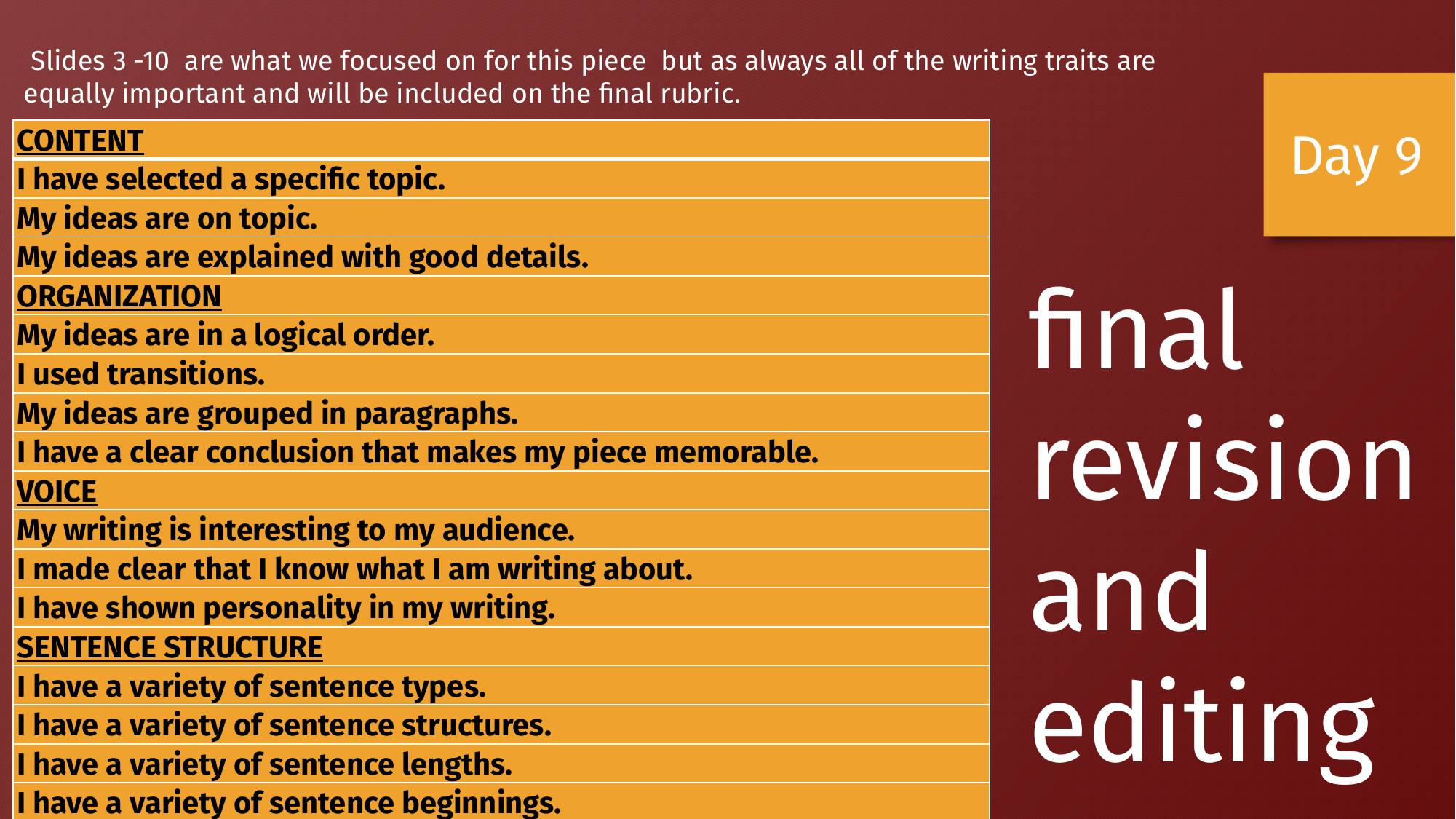

Slides 3 -10  are what we focused on for this piece  but as always all of the writing traits are equally important and will be included on the final rubric.
Day 9
| CONTENT |
| --- |
| I have selected a specific topic. |
| My ideas are on topic. |
| My ideas are explained with good details. |
| ORGANIZATION |
| My ideas are in a logical order. |
| I used transitions. |
| My ideas are grouped in paragraphs. |
| I have a clear conclusion that makes my piece memorable. |
| VOICE |
| My writing is interesting to my audience. |
| I made clear that I know what I am writing about. |
| I have shown personality in my writing. |
| SENTENCE STRUCTURE |
| I have a variety of sentence types. |
| I have a variety of sentence structures. |
| I have a variety of sentence lengths. |
| I have a variety of sentence beginnings. |
final revision and editing